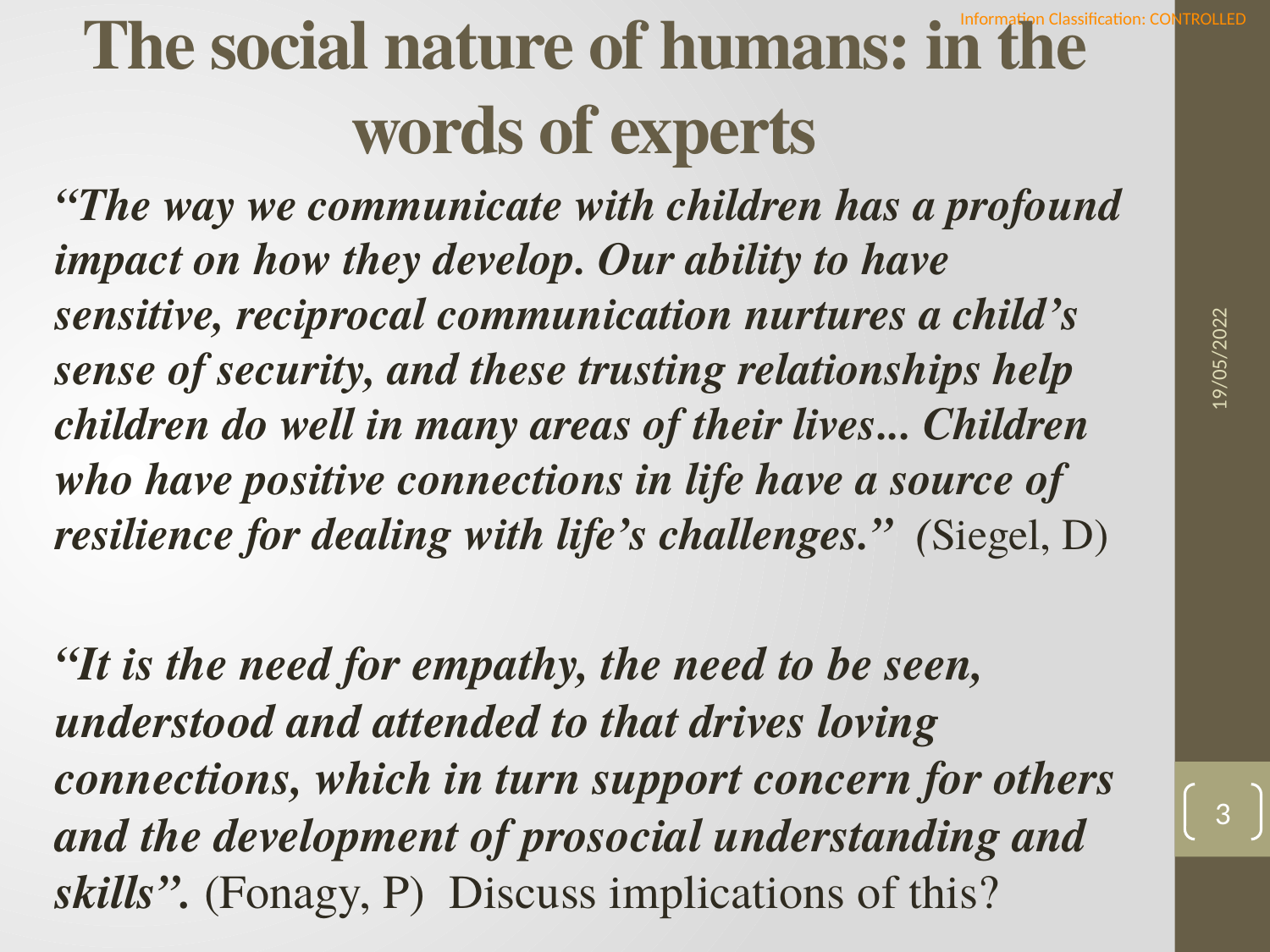

# The social nature of humans: in the words of experts
“The way we communicate with children has a profound impact on how they develop. Our ability to have sensitive, reciprocal communication nurtures a child’s sense of security, and these trusting relationships help children do well in many areas of their lives... Children who have positive connections in life have a source of resilience for dealing with life’s challenges.”  (Siegel, D)

“It is the need for empathy, the need to be seen, understood and attended to that drives loving connections, which in turn support concern for others and the development of prosocial understanding and skills”. (Fonagy, P)  Discuss implications of this?
19/05/2022
3